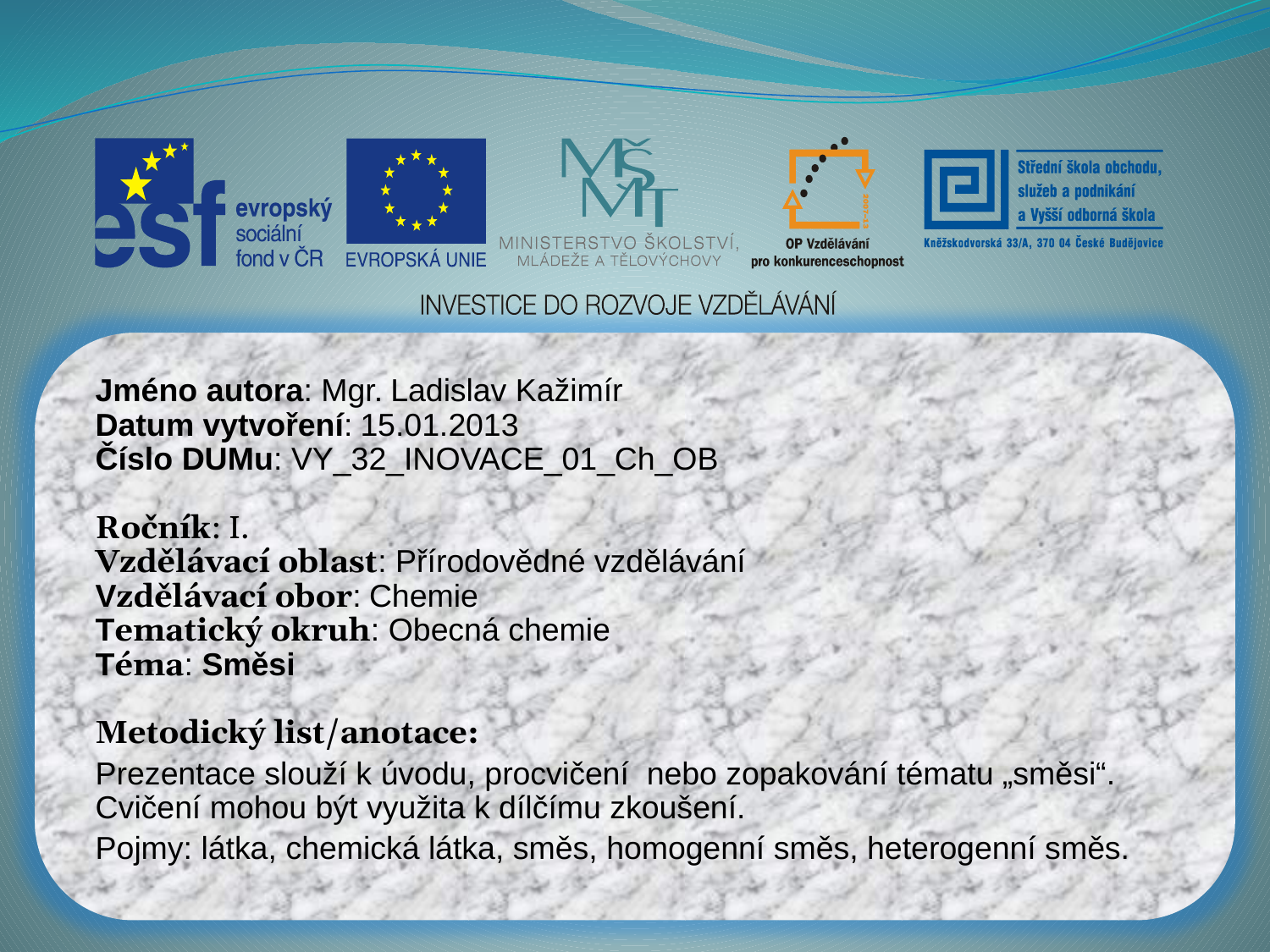

Jméno autora: Mgr. Ladislav Kažimír
Datum vytvoření: 15.01.2013
Číslo DUMu: VY_32_INOVACE_01_Ch_OB
Ročník: I.
Vzdělávací oblast: Přírodovědné vzdělávání
Vzdělávací obor: Chemie
Tematický okruh: Obecná chemie
Téma: Směsi
Metodický list/anotace:
Prezentace slouží k úvodu, procvičení  nebo zopakování tématu „směsi“. Cvičení mohou být využita k dílčímu zkoušení.
Pojmy: látka, chemická látka, směs, homogenní směs, heterogenní směs.